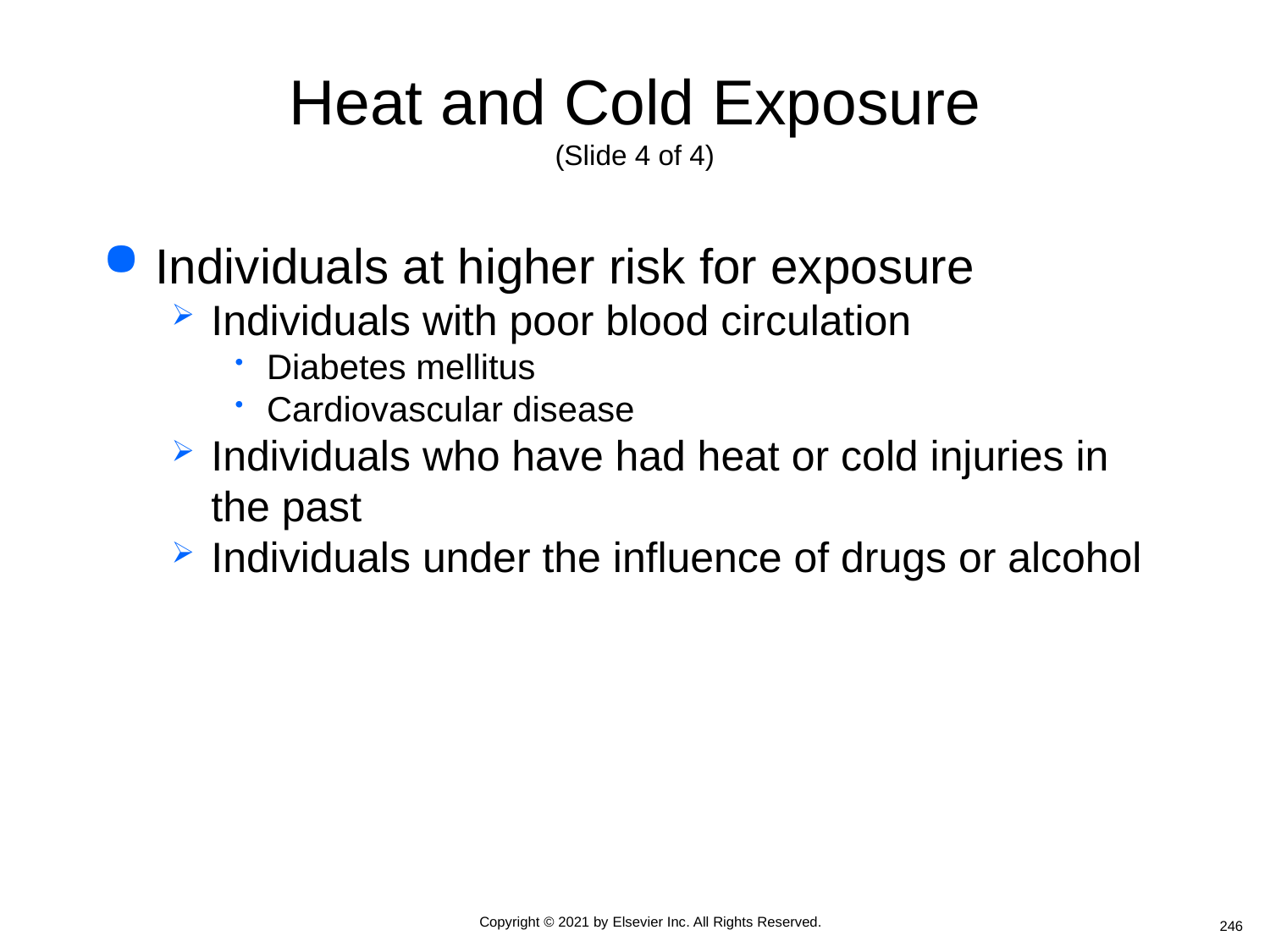

# Heat and Cold Exposure (Slide 4 of 4)
Individuals at higher risk for exposure
Individuals with poor blood circulation
Diabetes mellitus
Cardiovascular disease
Individuals who have had heat or cold injuries in the past
Individuals under the influence of drugs or alcohol

246